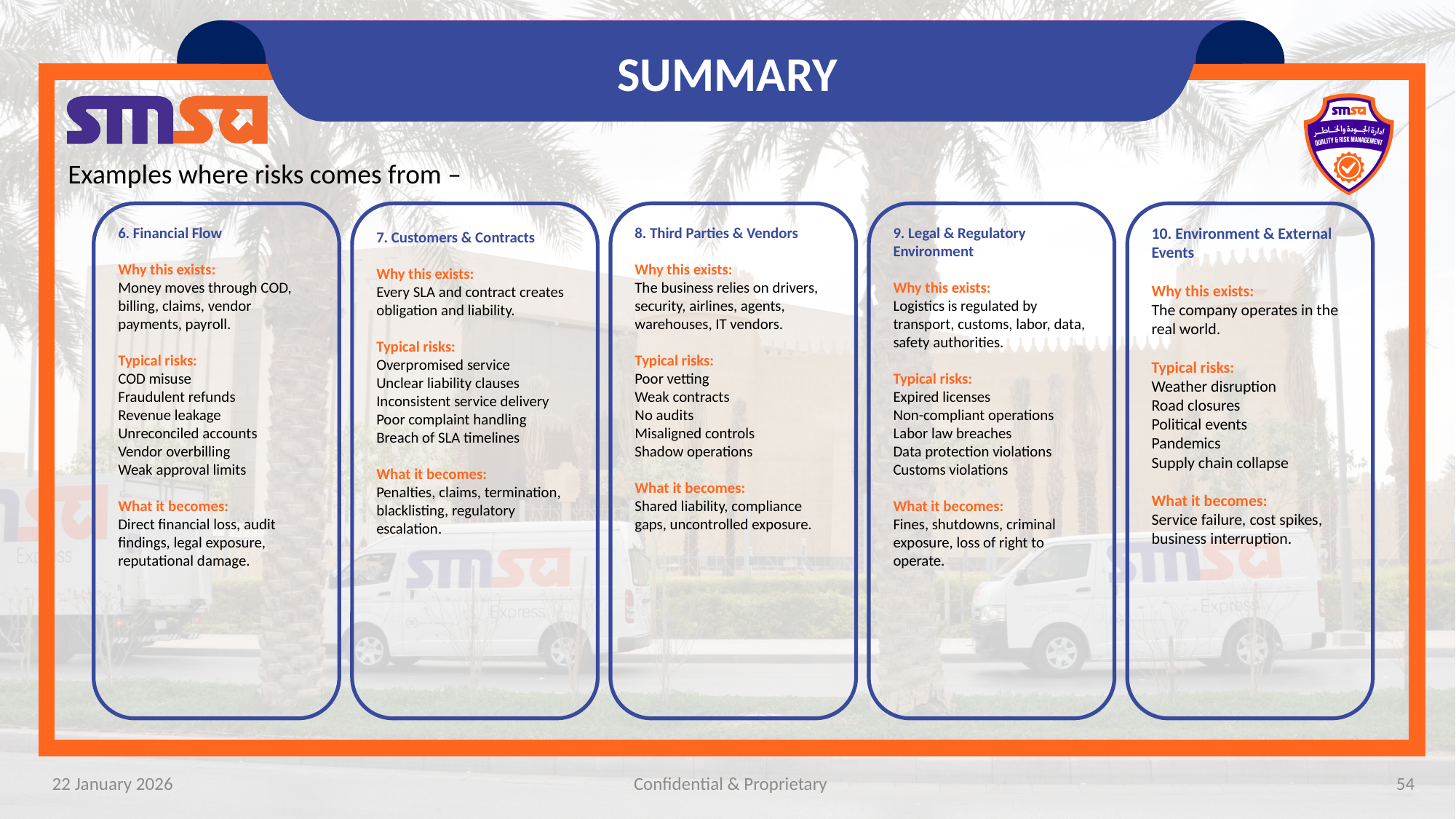

SUMMARY
Examples where risks comes from –

6. Financial Flow

Why this exists:
Money moves through COD, billing, claims, vendor payments, payroll.

Typical risks:
COD misuse
Fraudulent refunds
Revenue leakage
Unreconciled accounts
Vendor overbilling
Weak approval limits

What it becomes:
Direct financial loss, audit findings, legal exposure, reputational damage.

7. Customers & Contracts

Why this exists:
Every SLA and contract creates obligation and liability.

Typical risks:
Overpromised service
Unclear liability clauses
Inconsistent service delivery
Poor complaint handling
Breach of SLA timelines

What it becomes:
Penalties, claims, termination, blacklisting, regulatory escalation.

8. Third Parties & Vendors

Why this exists:
The business relies on drivers, security, airlines, agents, warehouses, IT vendors.

Typical risks:
Poor vetting
Weak contracts
No audits
Misaligned controls
Shadow operations

What it becomes:
Shared liability, compliance gaps, uncontrolled exposure.

9. Legal & Regulatory
Environment

Why this exists:
Logistics is regulated by transport, customs, labor, data, safety authorities.

Typical risks:
Expired licenses
Non-compliant operations
Labor law breaches
Data protection violations
Customs violations

What it becomes:
Fines, shutdowns, criminal exposure, loss of right to operate.

10. Environment & External Events

Why this exists:
The company operates in the real world.

Typical risks:
Weather disruption
Road closures
Political events
Pandemics
Supply chain collapse

What it becomes:
Service failure, cost spikes, business interruption.

22 January 2026
Confidential & Proprietary
54